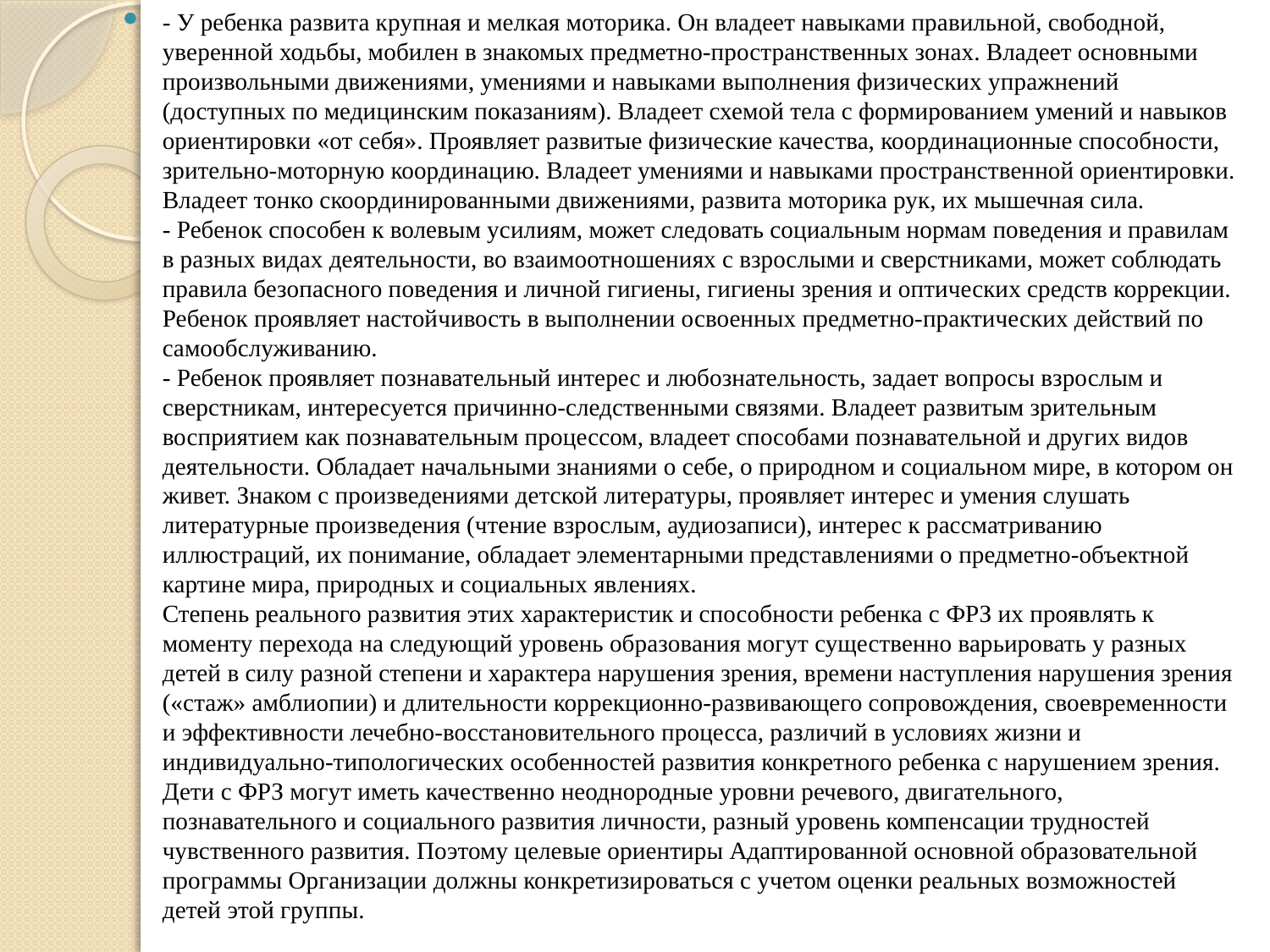

- У ребенка развита крупная и мелкая моторика. Он владеет навыками правильной, свободной, уверенной ходьбы, мобилен в знакомых предметно-пространственных зонах. Владеет основными произвольными движениями, умениями и навыками выполнения физических упражнений (доступных по медицинским показаниям). Владеет схемой тела с формированием умений и навыков ориентировки «от себя». Проявляет развитые физические качества, координационные способности, зрительно-моторную координацию. Владеет умениями и навыками пространственной ориентировки. Владеет тонко cкоординированными движениями, развита моторика рук, их мышечная сила.
- Ребенок способен к волевым усилиям, может следовать социальным нормам поведения и правилам в разных видах деятельности, во взаимоотношениях с взрослыми и сверстниками, может соблюдать правила безопасного поведения и личной гигиены, гигиены зрения и оптических средств коррекции. Ребенок проявляет настойчивость в выполнении освоенных предметно-практических действий по самообслуживанию.
- Ребенок проявляет познавательный интерес и любознательность, задает вопросы взрослым и сверстникам, интересуется причинно-следственными связями. Владеет развитым зрительным восприятием как познавательным процессом, владеет способами познавательной и других видов деятельности. Обладает начальными знаниями о себе, о природном и социальном мире, в котором он живет. Знаком с произведениями детской литературы, проявляет интерес и умения слушать литературные произведения (чтение взрослым, аудиозаписи), интерес к рассматриванию иллюстраций, их понимание, обладает элементарными представлениями о предметно-объектной картине мира, природных и социальных явлениях.
Степень реального развития этих характеристик и способности ребенка с ФРЗ их проявлять к моменту перехода на следующий уровень образования могут существенно варьировать у разных детей в силу разной степени и характера нарушения зрения, времени наступления нарушения зрения («стаж» амблиопии) и длительности коррекционно-развивающего сопровождения, своевременности и эффективности лечебно-восстановительного процесса, различий в условиях жизни и индивидуально-типологических особенностей развития конкретного ребенка с нарушением зрения.
Дети с ФРЗ могут иметь качественно неоднородные уровни речевого, двигательного, познавательного и социального развития личности, разный уровень компенсации трудностей чувственного развития. Поэтому целевые ориентиры Адаптированной основной образовательной программы Организации должны конкретизироваться с учетом оценки реальных возможностей детей этой группы.